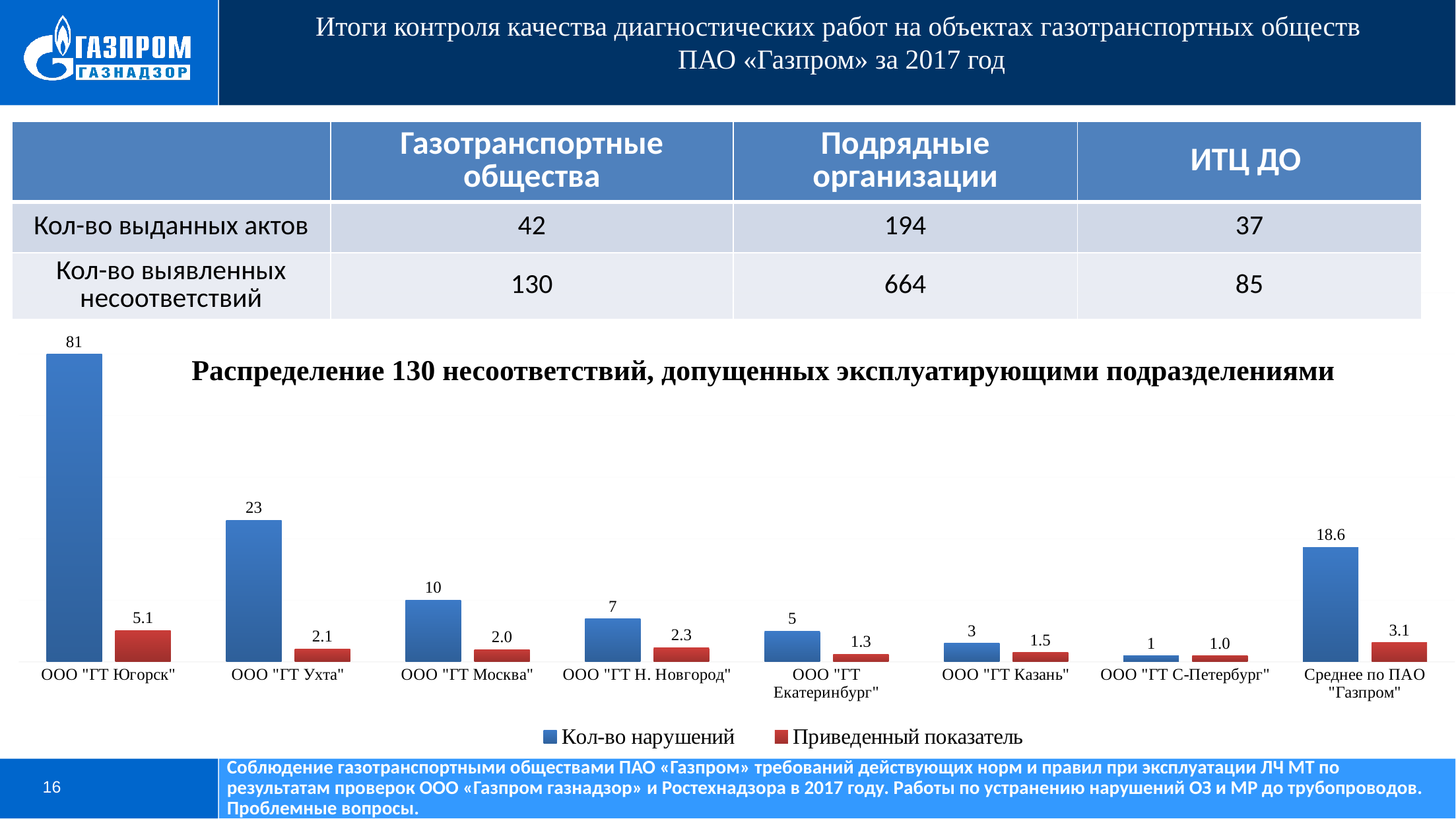

Итоги контроля качества диагностических работ на объектах газотранспортных обществ
 ПАО «Газпром» за 2017 год
|  | Газотранспортные общества | Подрядные организации | ИТЦ ДО |
| --- | --- | --- | --- |
| Кол-во выданных актов | 42 | 194 | 37 |
| Кол-во выявленных несоответствий | 130 | 664 | 85 |

### Chart

| Category | Кол-во нарушений | Приведенный показатель |
|---|---|---|
| ООО "ГТ Югорск" | 50.0 | 5.1 |
| ООО "ГТ Ухта" | 23.0 | 2.090909090909091 |
| ООО "ГТ Москва" | 10.0 | 2.0 |
| ООО "ГТ Н. Новгород" | 7.0 | 2.3333333333333335 |
| ООО "ГТ Екатеринбург" | 5.0 | 1.25 |
| ООО "ГТ Казань" | 3.0 | 1.5 |
| ООО "ГТ С-Петербург" | 1.0 | 1.0 |
| Среднее по ПАО "Газпром" | 18.6 | 3.1 |
Распределение 130 несоответствий, допущенных эксплуатирующими подразделениями